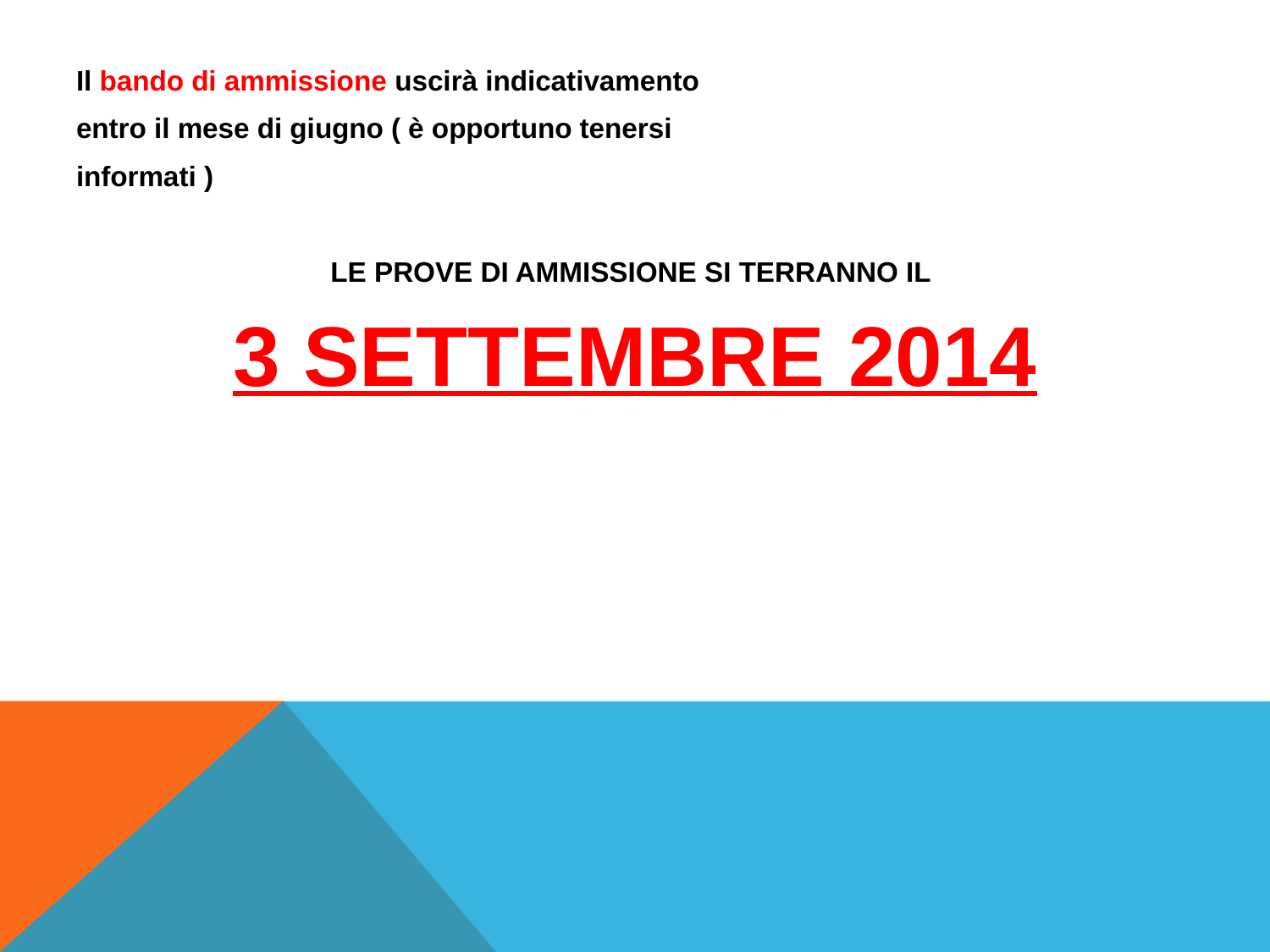

Il bando di ammissione uscirà indicativamento
entro il mese di giugno ( è opportuno tenersi
informati )

LE PROVE DI AMMISSIONE SI TERRANNO IL
3 SETTEMBRE 2014